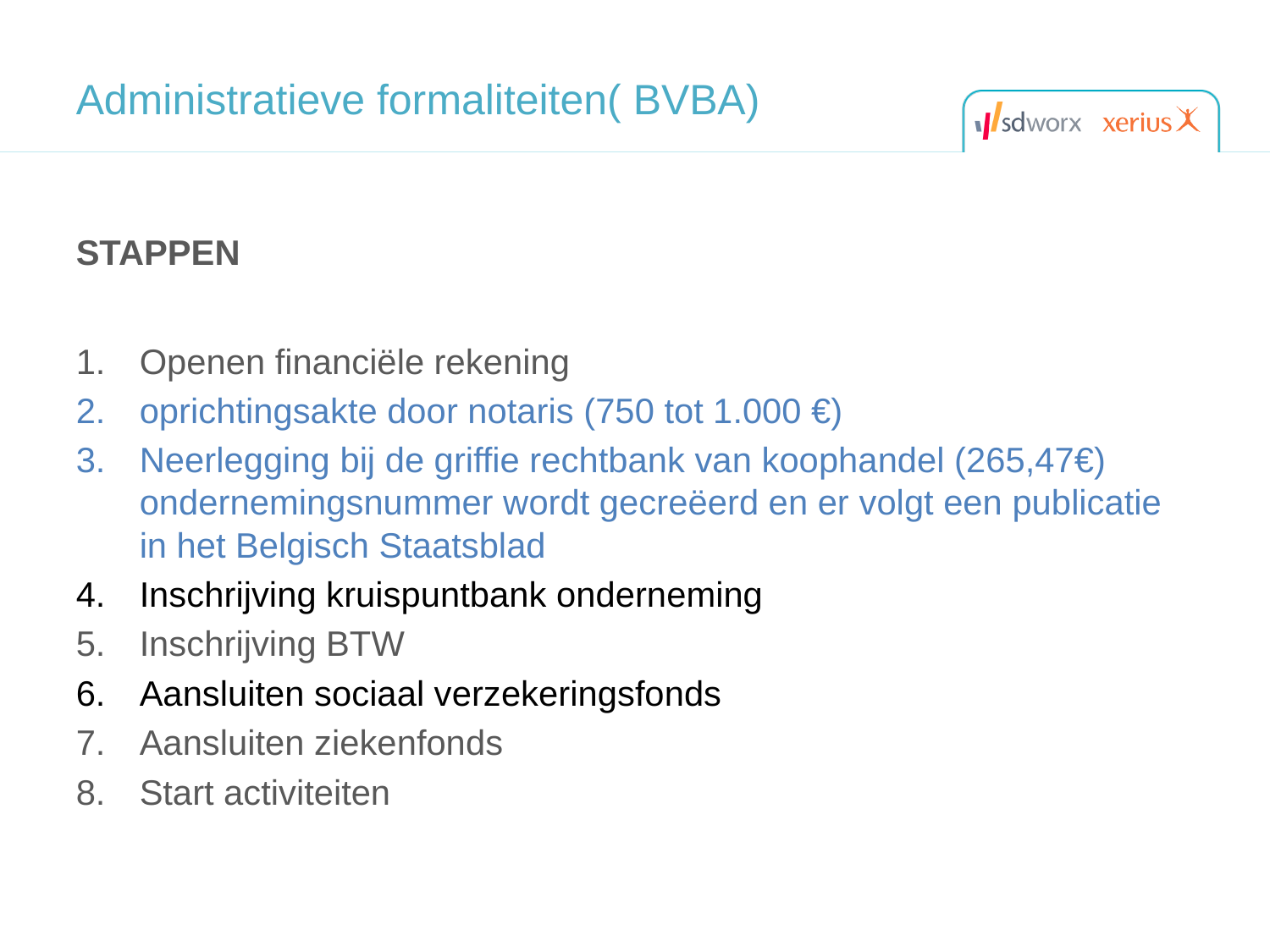

# Administratieve formaliteiten( BVBA)

STAPPEN

Openen financiële rekening
oprichtingsakte door notaris (750 tot 1.000 €)
Neerlegging bij de griffie rechtbank van koophandel (265,47€) ondernemingsnummer wordt gecreëerd en er volgt een publicatie in het Belgisch Staatsblad
Inschrijving kruispuntbank onderneming
Inschrijving BTW
Aansluiten sociaal verzekeringsfonds
Aansluiten ziekenfonds
Start activiteiten